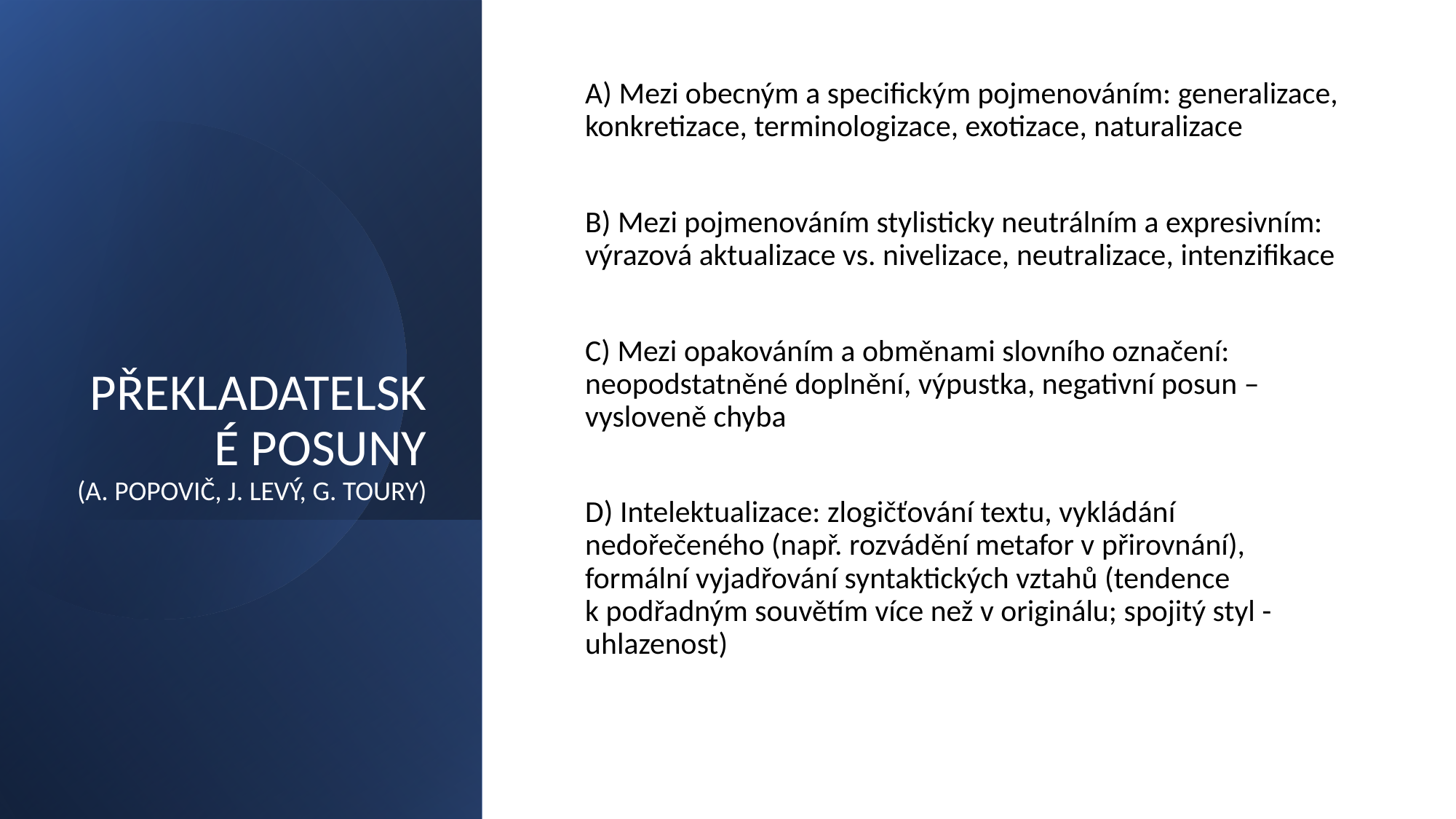

A) Mezi obecným a specifickým pojmenováním: generalizace, konkretizace, terminologizace, exotizace, naturalizace

B) Mezi pojmenováním stylisticky neutrálním a expresivním: výrazová aktualizace vs. nivelizace, neutralizace, intenzifikace

C) Mezi opakováním a obměnami slovního označení: neopodstatněné doplnění, výpustka, negativní posun – vysloveně chyba

D) Intelektualizace: zlogičťování textu, vykládání nedořečeného (např. rozvádění metafor v přirovnání), formální vyjadřování syntaktických vztahů (tendence k podřadným souvětím více než v originálu; spojitý styl - uhlazenost)

# PŘEKLADATELSKÉ POSUNY (A. POPOVIČ, J. LEVÝ, G. TOURY)